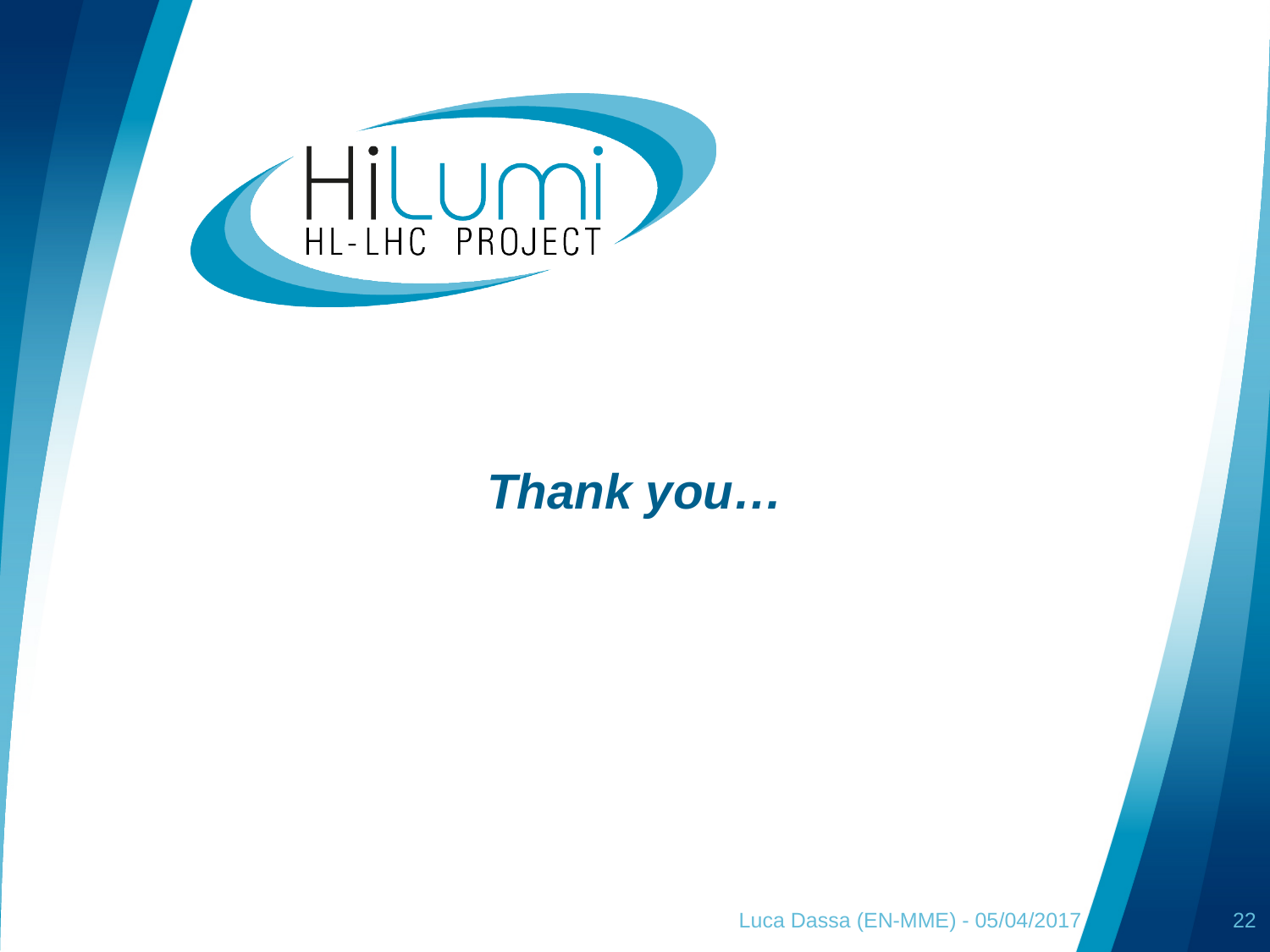

# Thank you…

Luca Dassa (EN-MME) - 05/04/2017
22